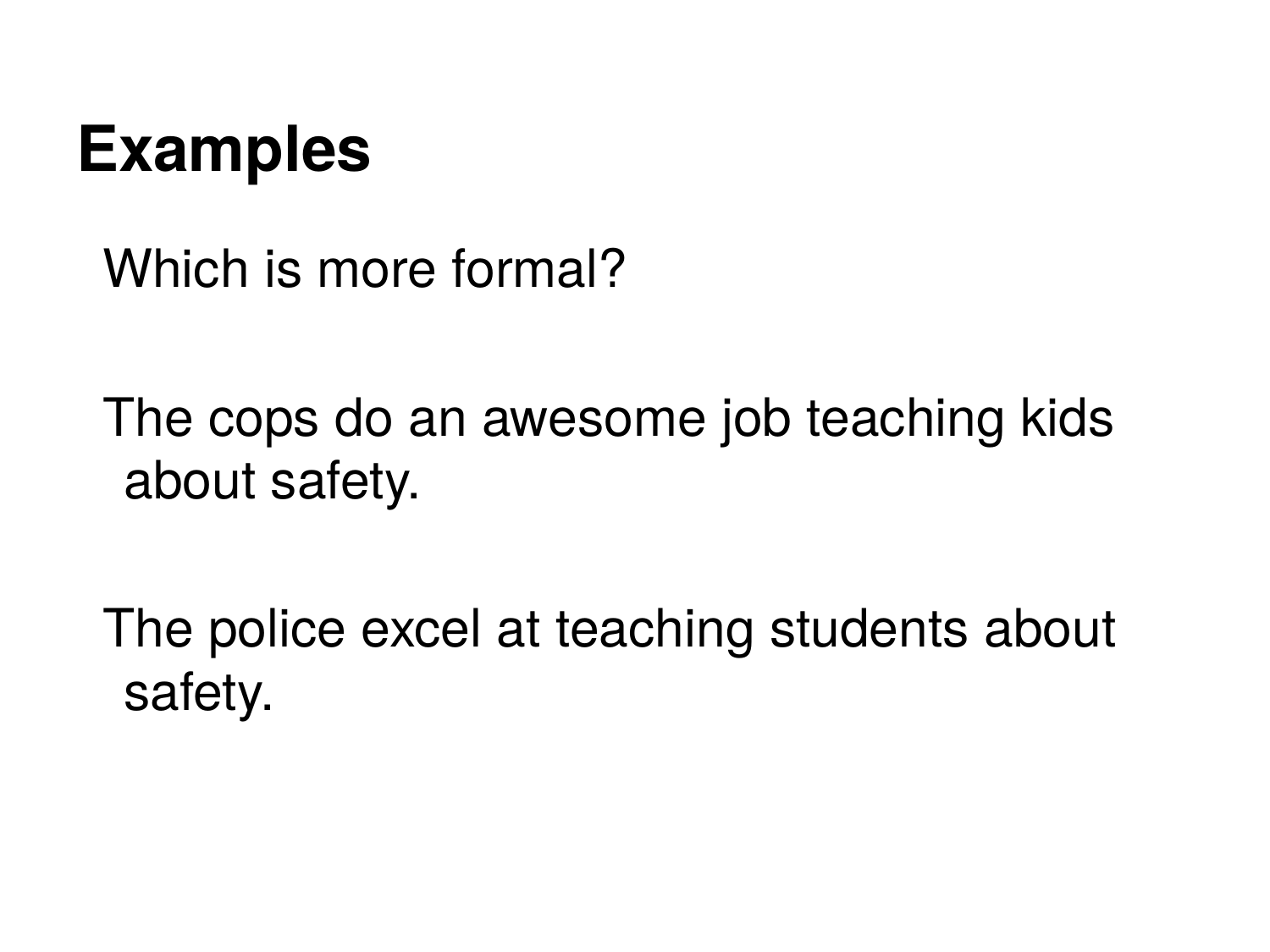

# Examples
Which is more formal?

The cops do an awesome job teaching kids about safety.

The police excel at teaching students about safety.